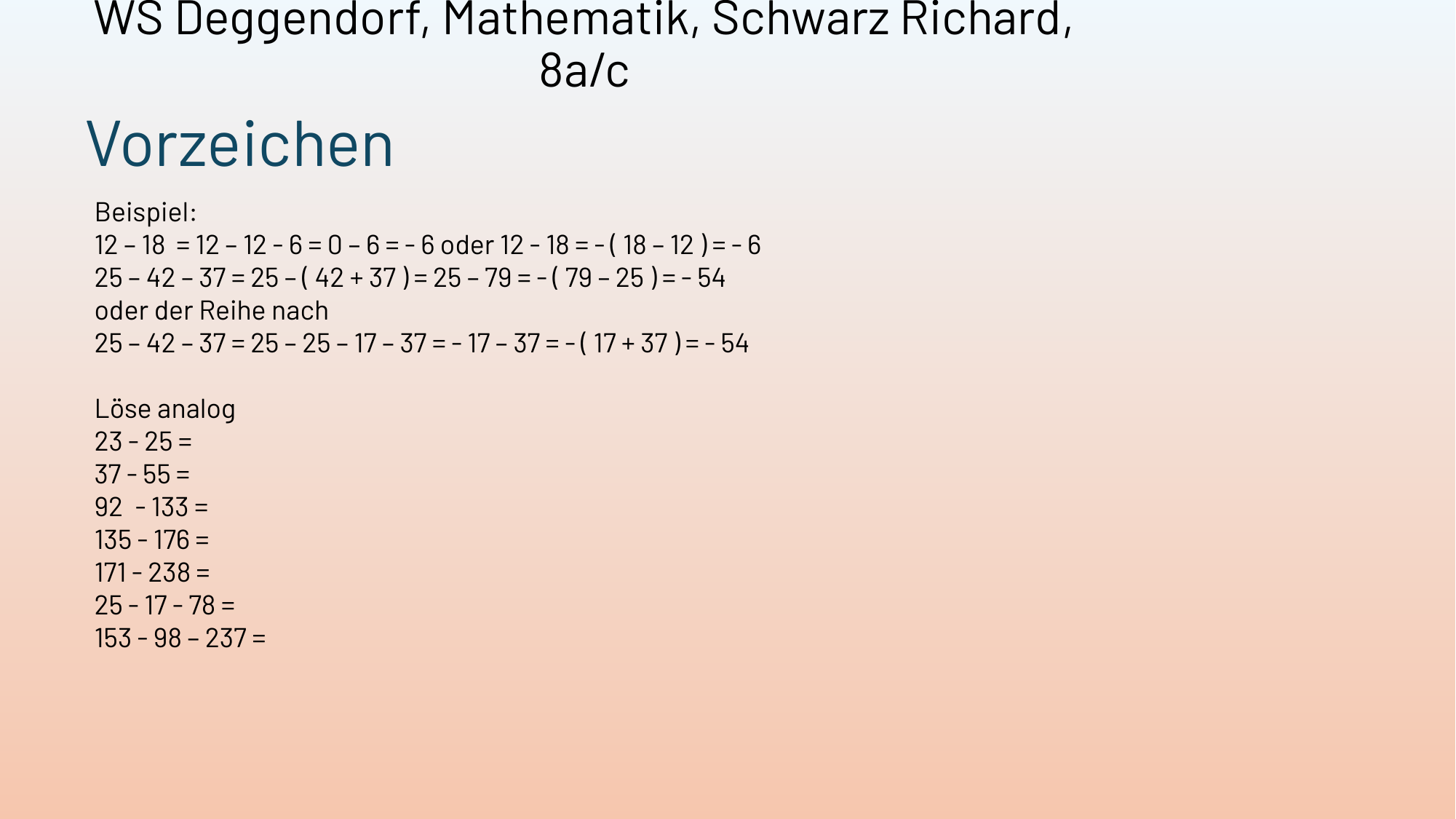

# WS Deggendorf, Mathematik, Schwarz Richard, 8a/c
Vorzeichen
Beispiel:
12 – 18  = 12 – 12 - 6 = 0 – 6 = - 6 oder 12 - 18 = - ( 18 – 12 ) = - 6
25 – 42 – 37 = 25 – ( 42 + 37 ) = 25 – 79 = - ( 79 – 25 ) = - 54
oder der Reihe nach
25 – 42 – 37 = 25 – 25 – 17 – 37 = - 17 – 37 = - ( 17 + 37 ) = - 54

Löse analog
23 - 25 =
37 - 55 =
- 133 =
135 - 176 =
171 - 238 =
25 - 17 - 78 =
153 - 98 – 237 =